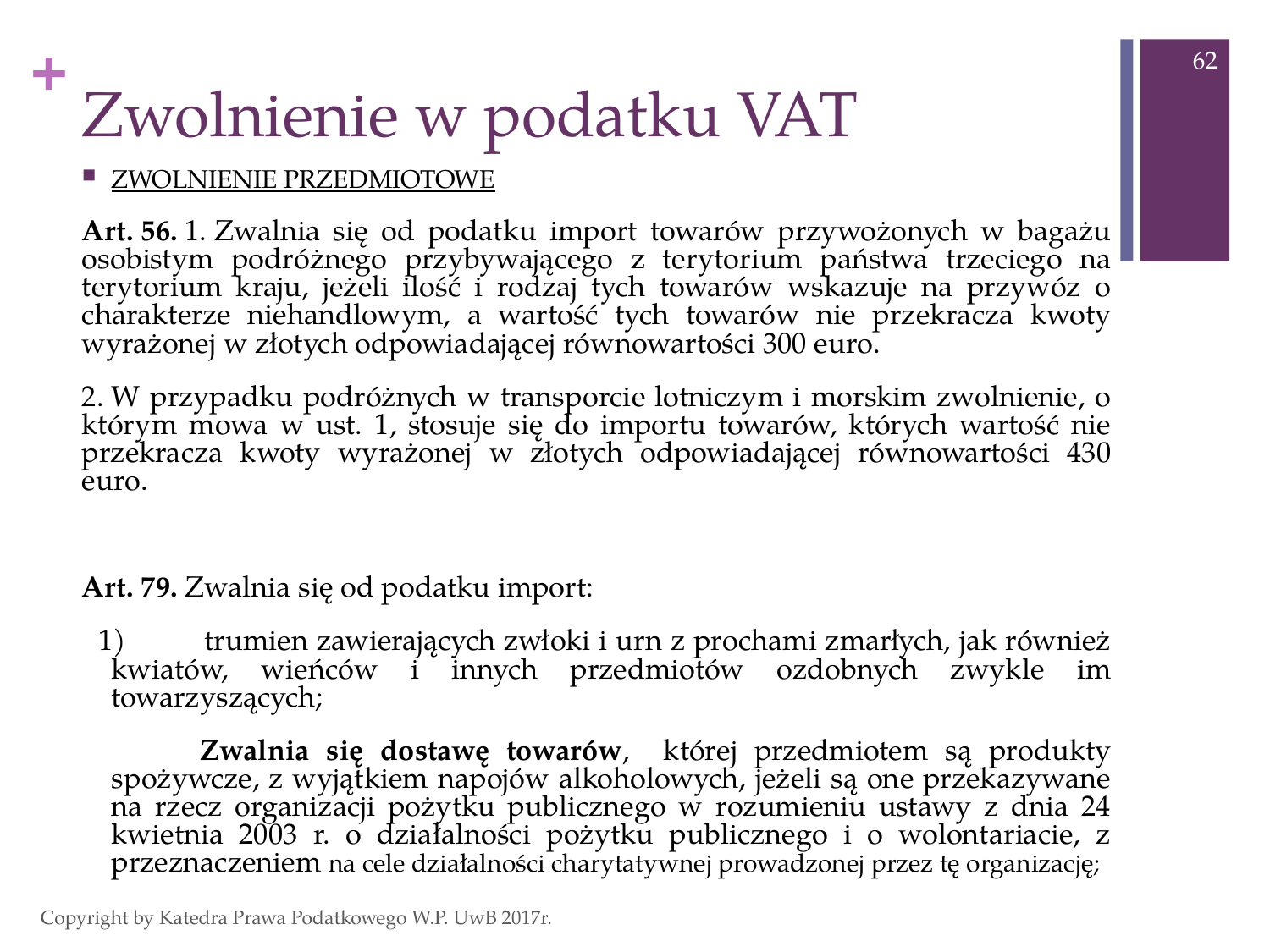

62
# Zwolnienie w podatku VAT
ZWOLNIENIE PRZEDMIOTOWE
Art. 56. 1. Zwalnia się od podatku import towarów przywożonych w bagażu osobistym podróżnego przybywającego z terytorium państwa trzeciego na terytorium kraju, jeżeli ilość i rodzaj tych towarów wskazuje na przywóz o charakterze niehandlowym, a wartość tych towarów nie przekracza kwoty wyrażonej w złotych odpowiadającej równowartości 300 euro.
2. W przypadku podróżnych w transporcie lotniczym i morskim zwolnienie, o którym mowa w ust. 1, stosuje się do importu towarów, których wartość nie przekracza kwoty wyrażonej w złotych odpowiadającej równowartości 430 euro.

Art. 79. Zwalnia się od podatku import:
  1)	trumien zawierających zwłoki i urn z prochami zmarłych, jak również kwiatów, wieńców i innych przedmiotów ozdobnych zwykle im towarzyszących;
       Zwalnia się dostawę towarów,  której przedmiotem są produkty spożywcze, z wyjątkiem napojów alkoholowych, jeżeli są one przekazywane na rzecz organizacji pożytku publicznego w rozumieniu ustawy z dnia 24 kwietnia 2003 r. o działalności pożytku publicznego i o wolontariacie, z przeznaczeniem na cele działalności charytatywnej prowadzonej przez tę organizację;

Copyright by Katedra Prawa Podatkowego W.P. UwB 2017r.